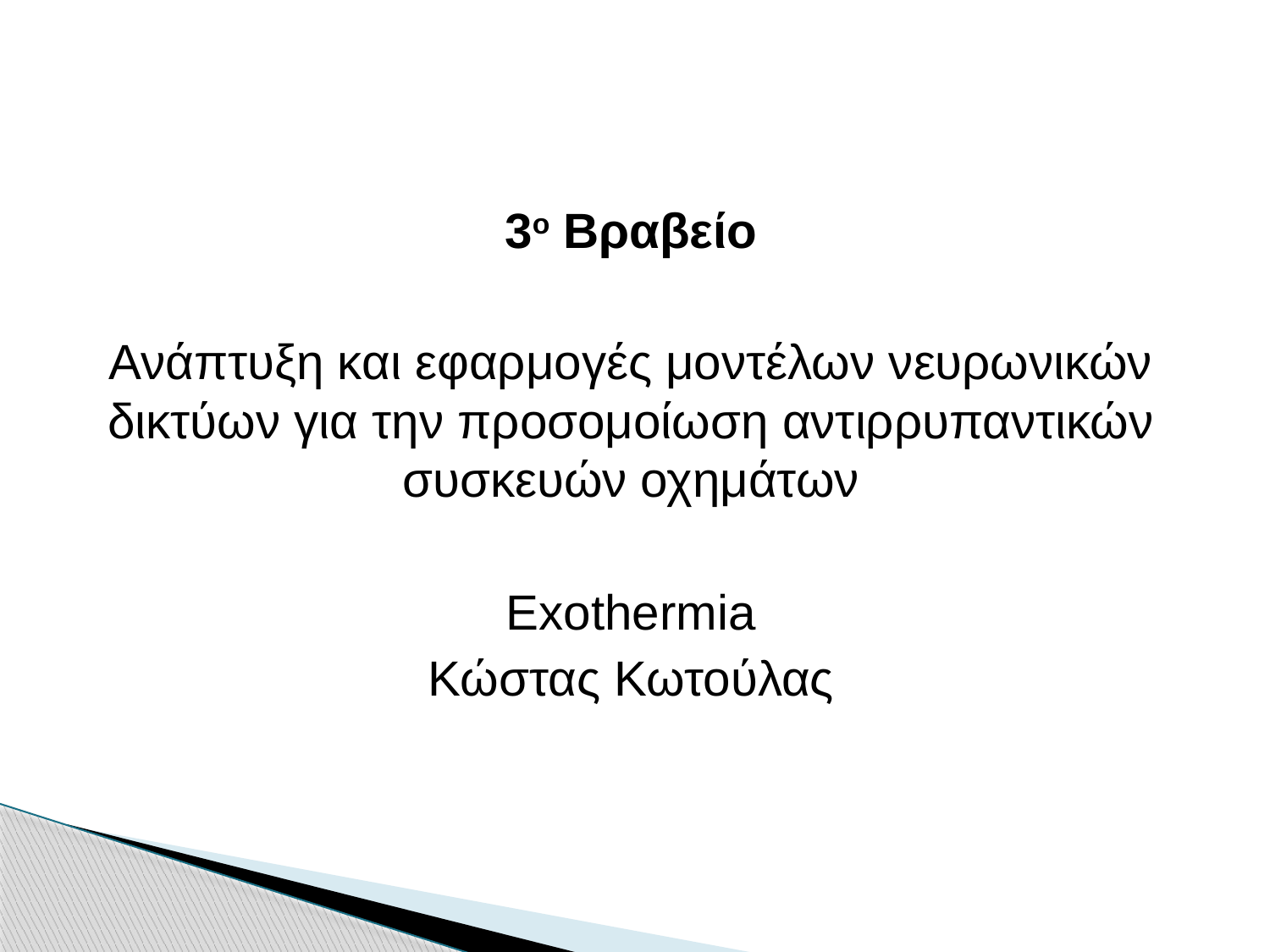

3ο Βραβείο

Ανάπτυξη και εφαρμογές μοντέλων νευρωνικών δικτύων για την προσομοίωση αντιρρυπαντικών συσκευών οχημάτων

Exothermia
Κώστας Κωτούλας